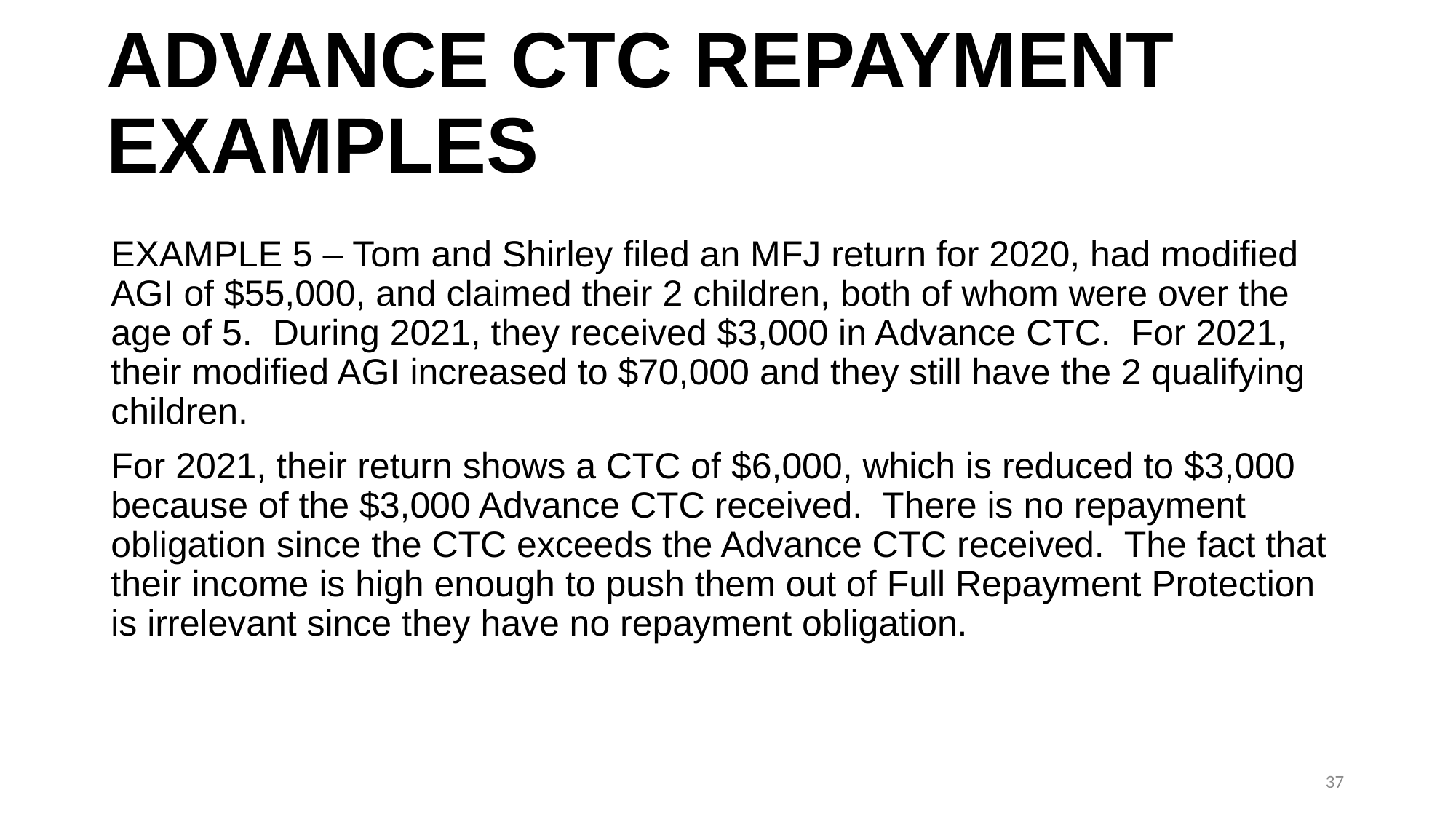

# ADVANCE CTC REPAYMENT EXAMPLES
EXAMPLE 5 – Tom and Shirley filed an MFJ return for 2020, had modified AGI of $55,000, and claimed their 2 children, both of whom were over the age of 5.  During 2021, they received $3,000 in Advance CTC.  For 2021, their modified AGI increased to $70,000 and they still have the 2 qualifying children.
For 2021, their return shows a CTC of $6,000, which is reduced to $3,000 because of the $3,000 Advance CTC received.  There is no repayment obligation since the CTC exceeds the Advance CTC received.  The fact that their income is high enough to push them out of Full Repayment Protection is irrelevant since they have no repayment obligation.
37